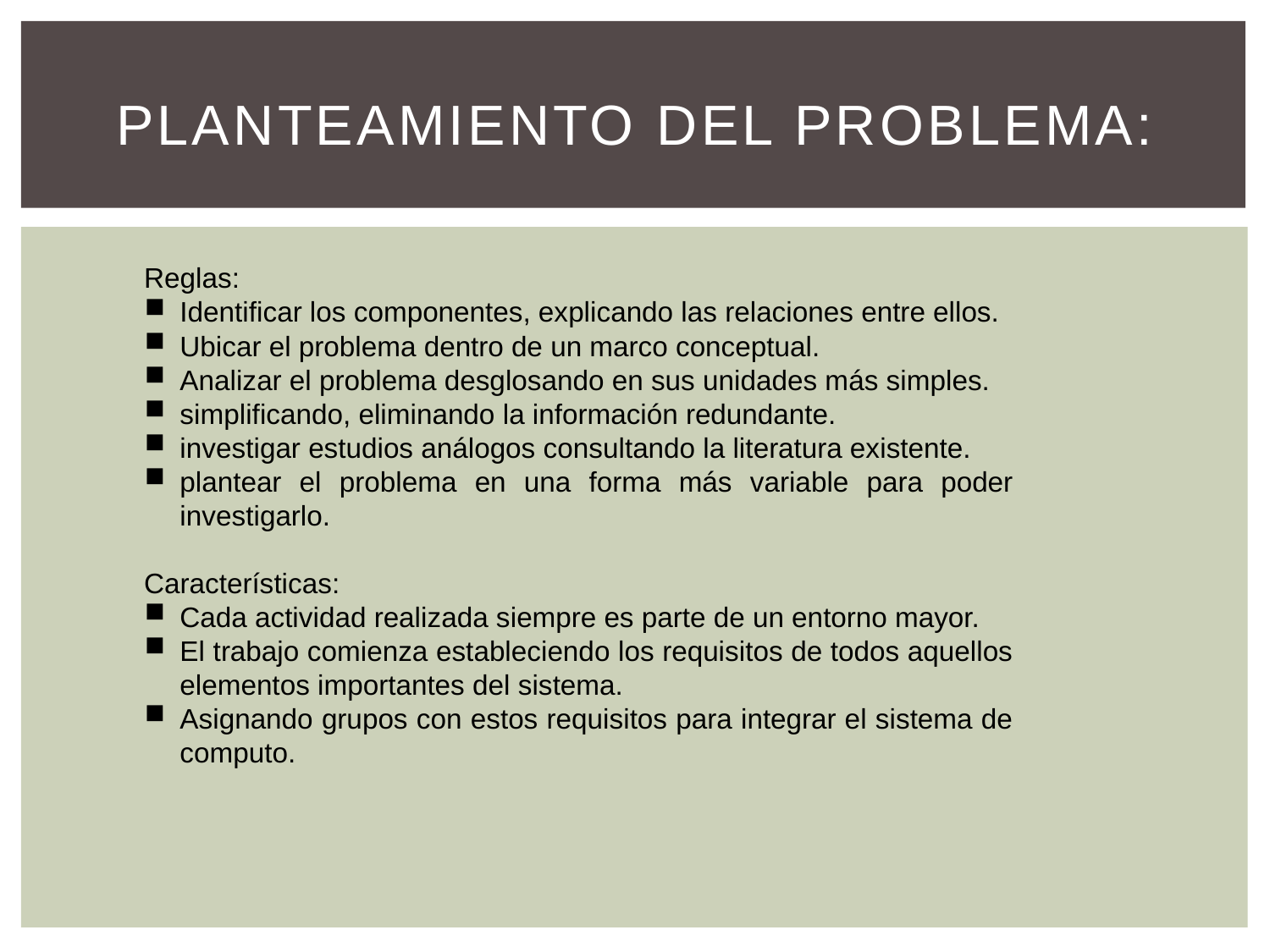

# Planteamiento Del Problema:
Reglas:
Identificar los componentes, explicando las relaciones entre ellos.
Ubicar el problema dentro de un marco conceptual.
Analizar el problema desglosando en sus unidades más simples.
simplificando, eliminando la información redundante.
investigar estudios análogos consultando la literatura existente.
plantear el problema en una forma más variable para poder investigarlo.

Características:
Cada actividad realizada siempre es parte de un entorno mayor.
El trabajo comienza estableciendo los requisitos de todos aquellos elementos importantes del sistema.
Asignando grupos con estos requisitos para integrar el sistema de computo.